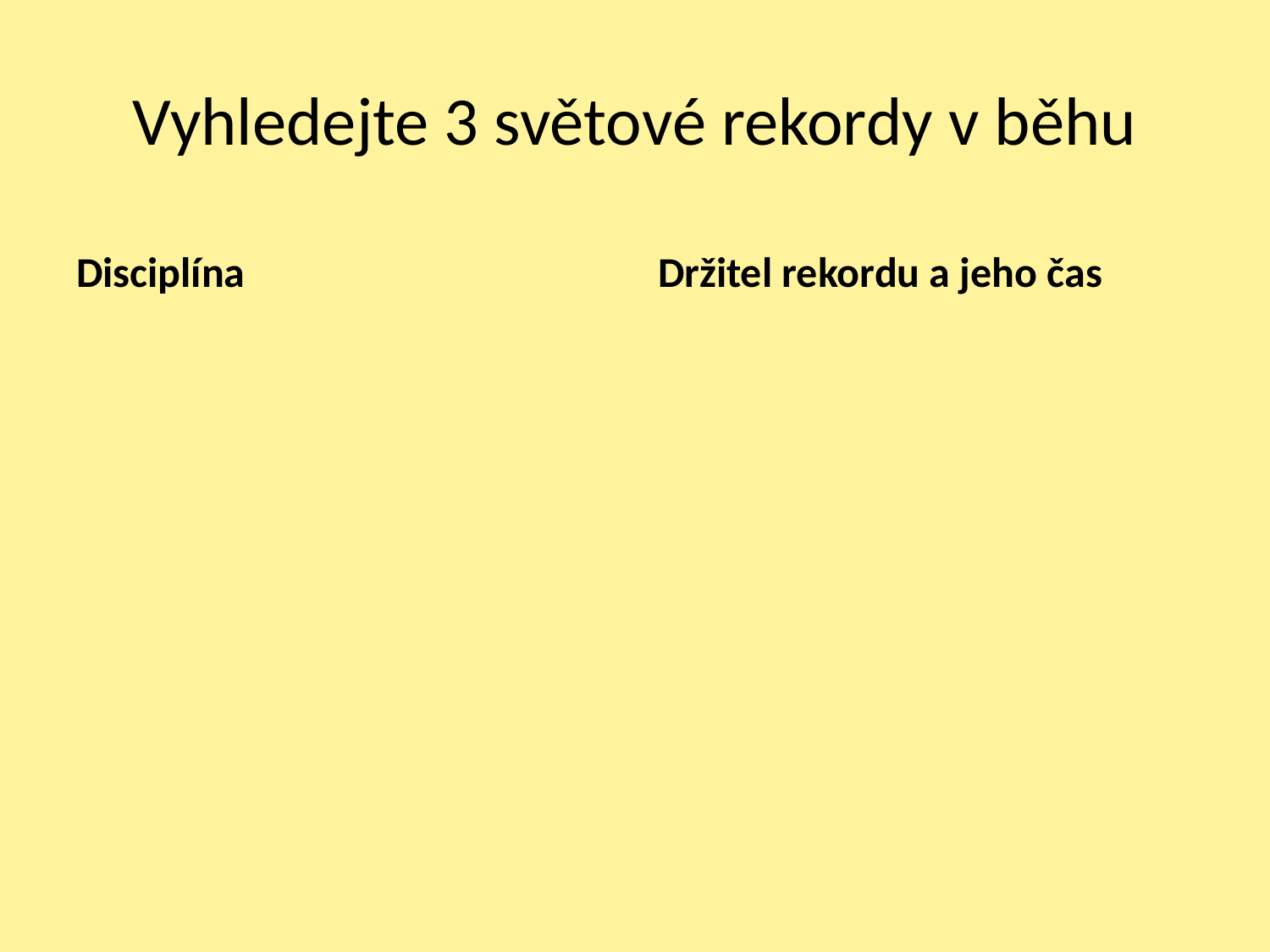

# Vyhledejte 3 světové rekordy v běhu
Disciplína
Držitel rekordu a jeho čas